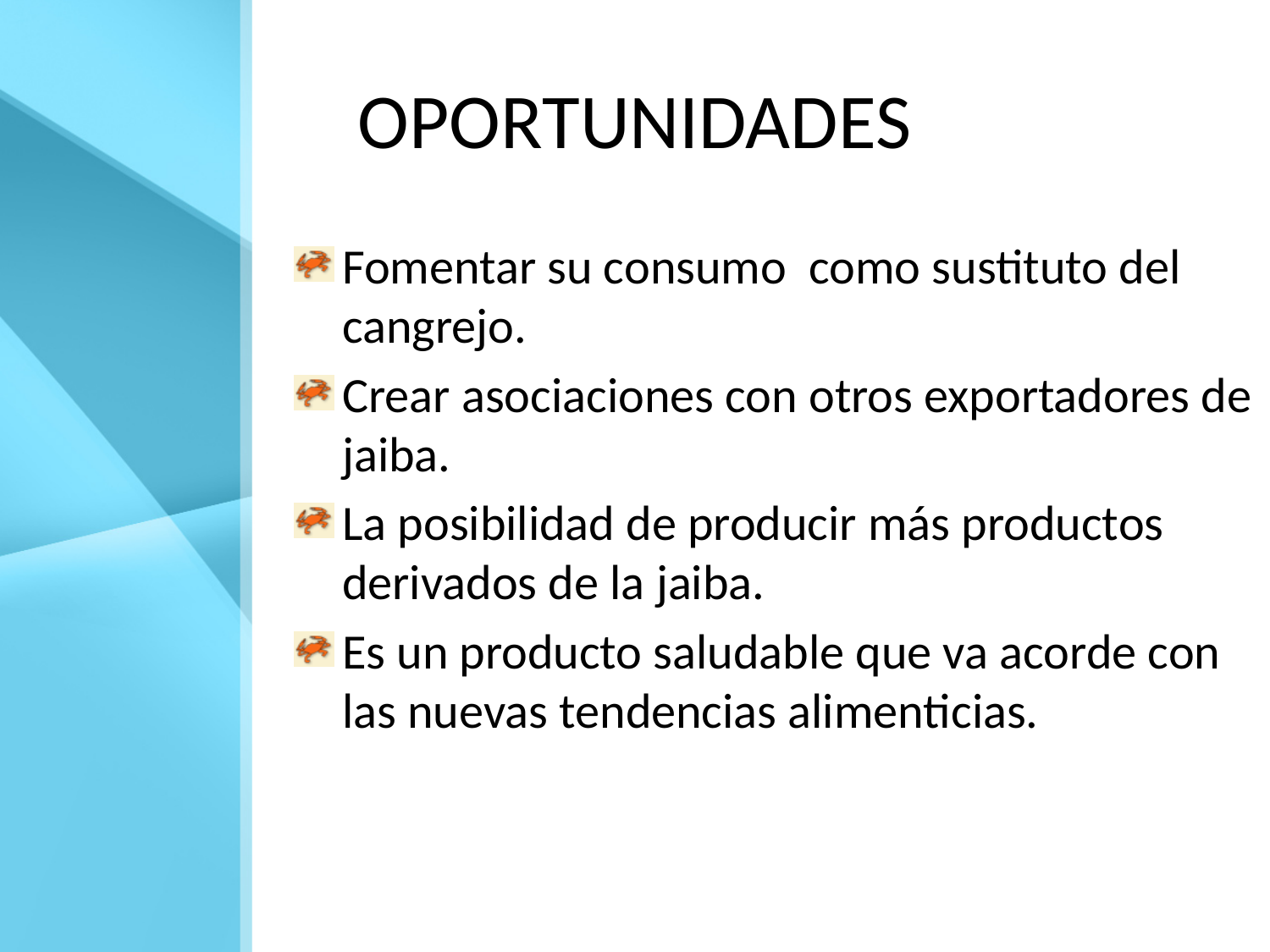

# OPORTUNIDADES
Fomentar su consumo  como sustituto del cangrejo.
Crear asociaciones con otros exportadores de jaiba.
La posibilidad de producir más productos derivados de la jaiba.
Es un producto saludable que va acorde con las nuevas tendencias alimenticias.